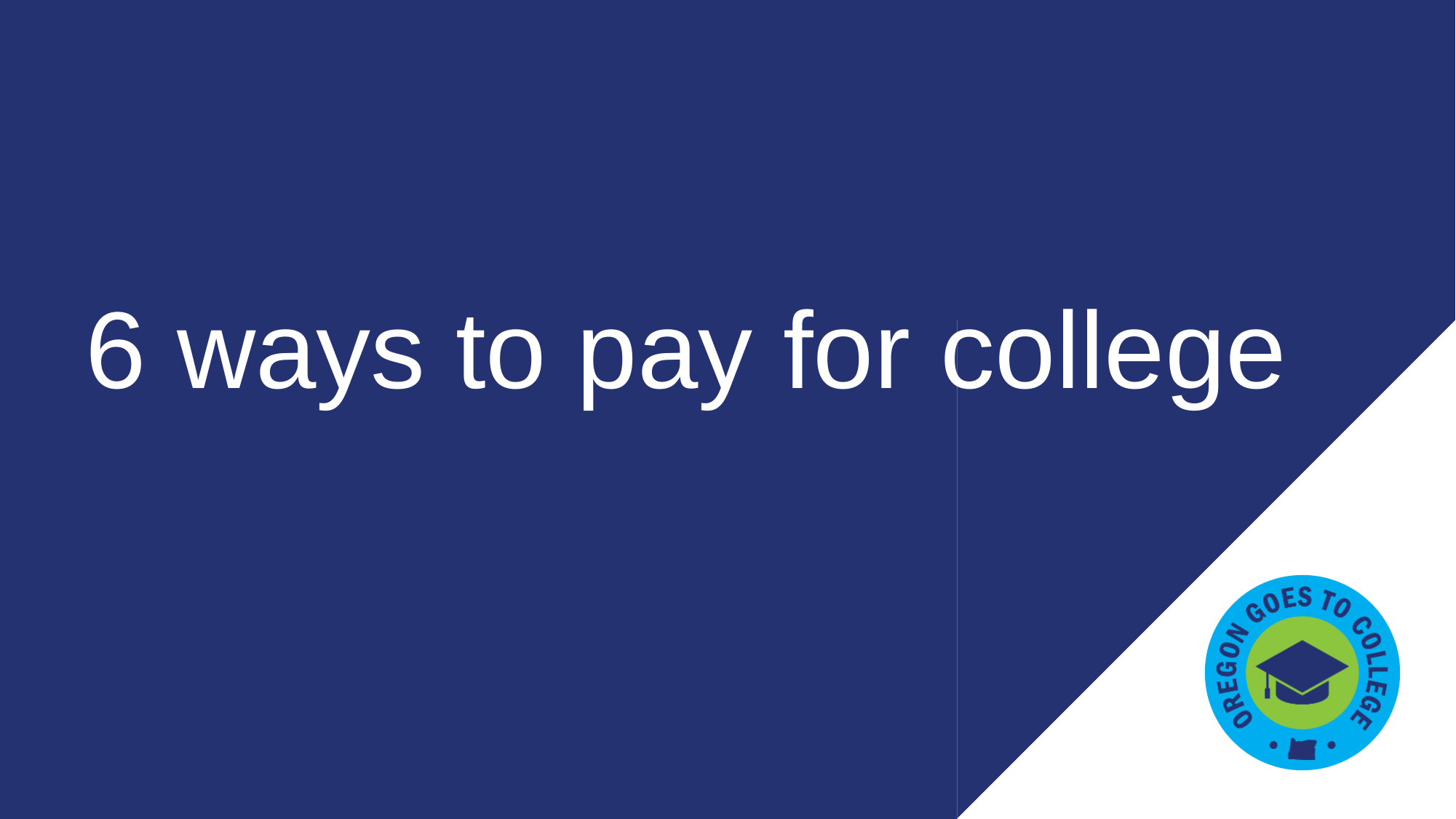

# 6 ways to pay for college